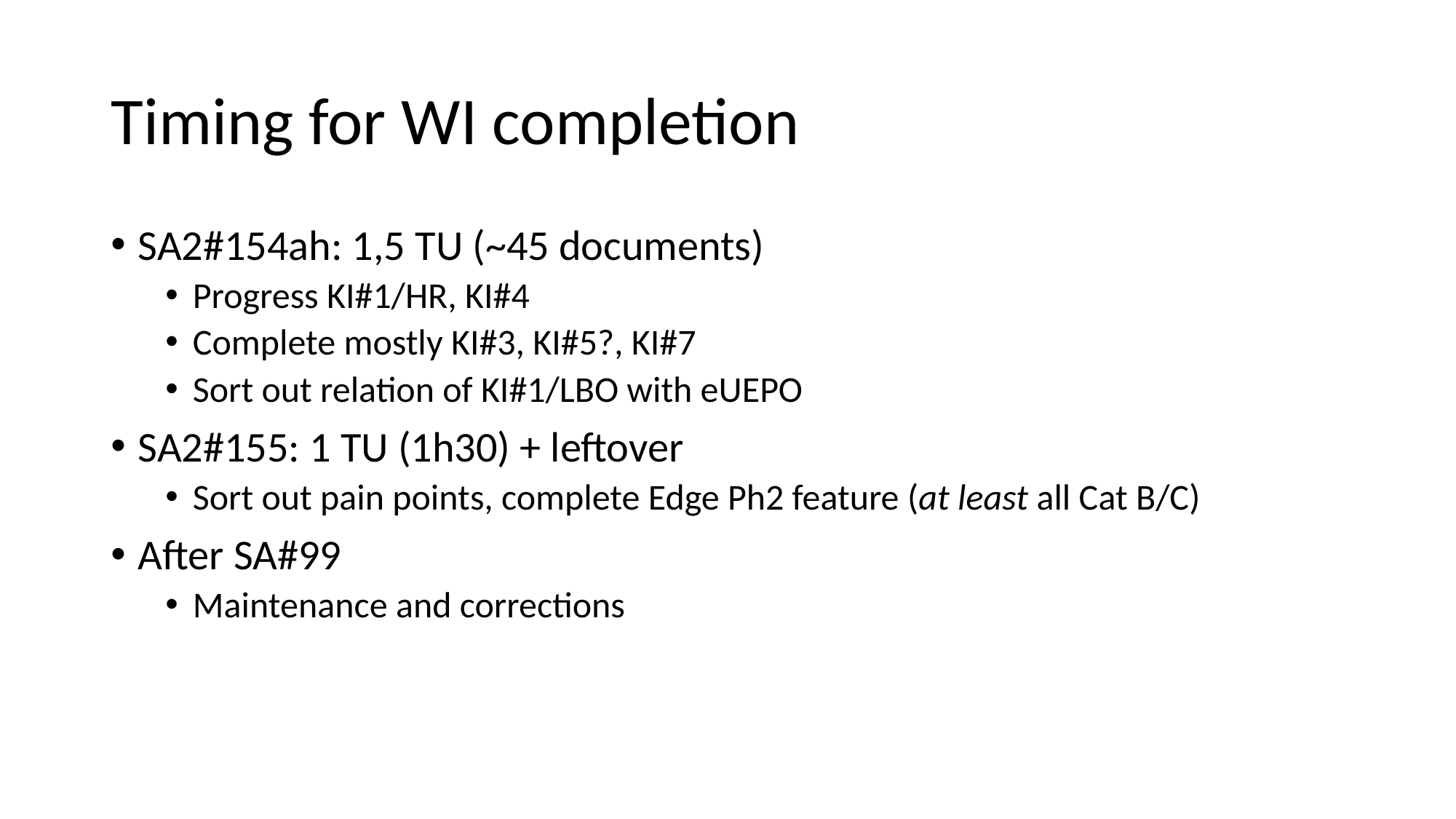

# Timing for WI completion
SA2#154ah: 1,5 TU (~45 documents)
Progress KI#1/HR, KI#4
Complete mostly KI#3, KI#5?, KI#7
Sort out relation of KI#1/LBO with eUEPO
SA2#155: 1 TU (1h30) + leftover
Sort out pain points, complete Edge Ph2 feature (at least all Cat B/C)
After SA#99
Maintenance and corrections